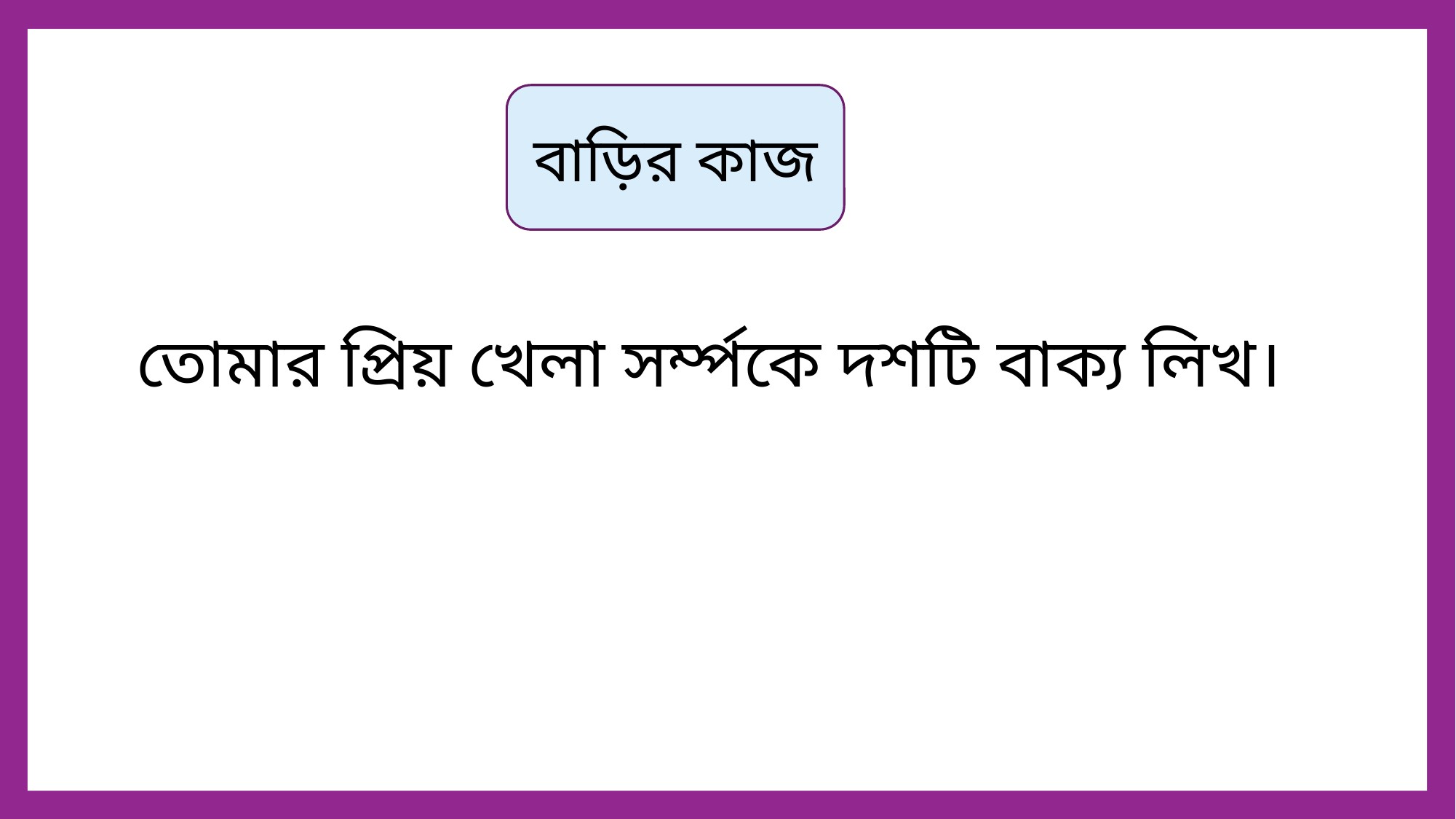

বাড়ির কাজ
 তোমার প্রিয় খেলা সর্ম্পকে দশটি বাক্য লিখ।